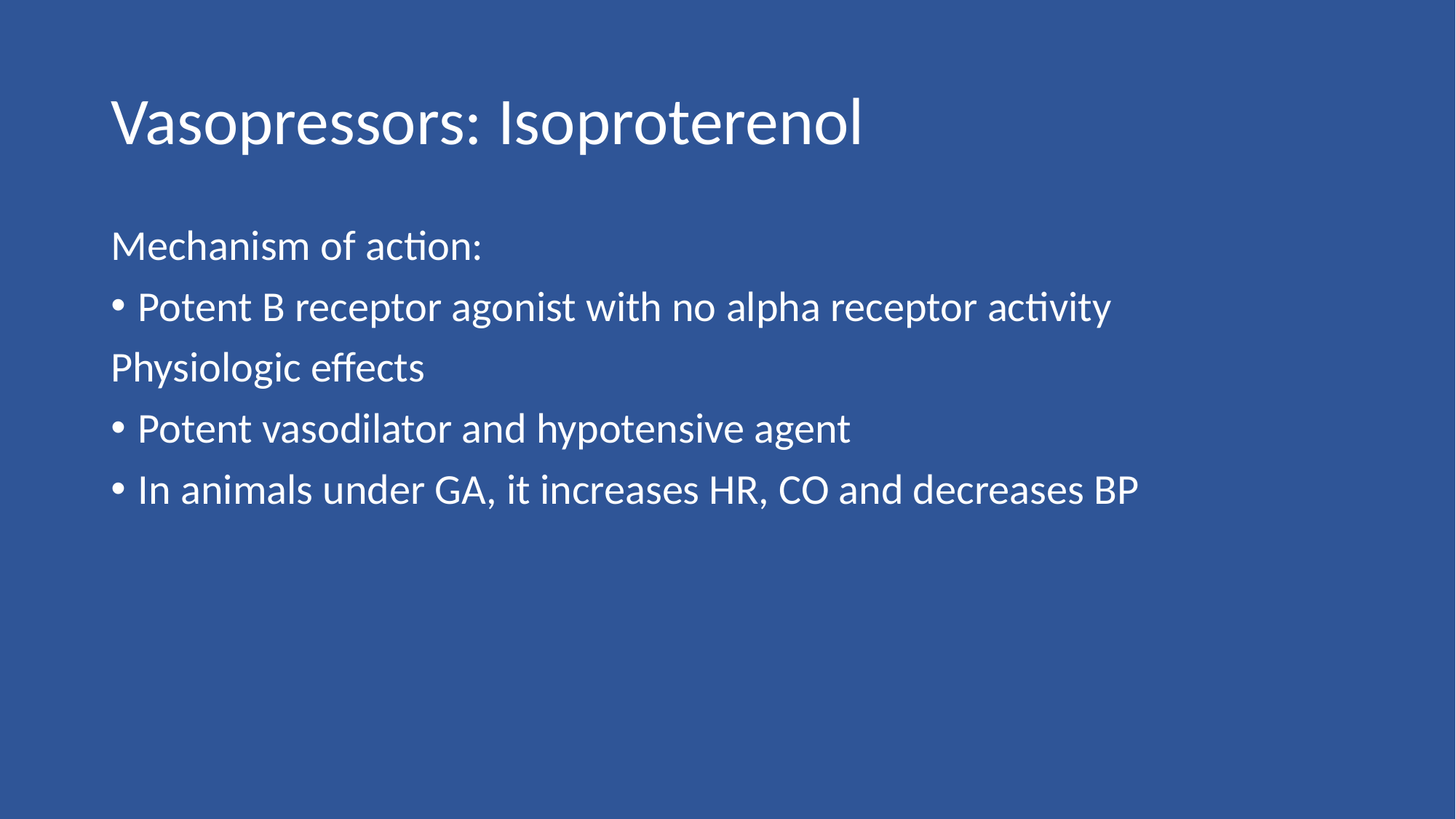

# Vasopressors: Isoproterenol
Mechanism of action:
Potent B receptor agonist with no alpha receptor activity
Physiologic effects
Potent vasodilator and hypotensive agent
In animals under GA, it increases HR, CO and decreases BP